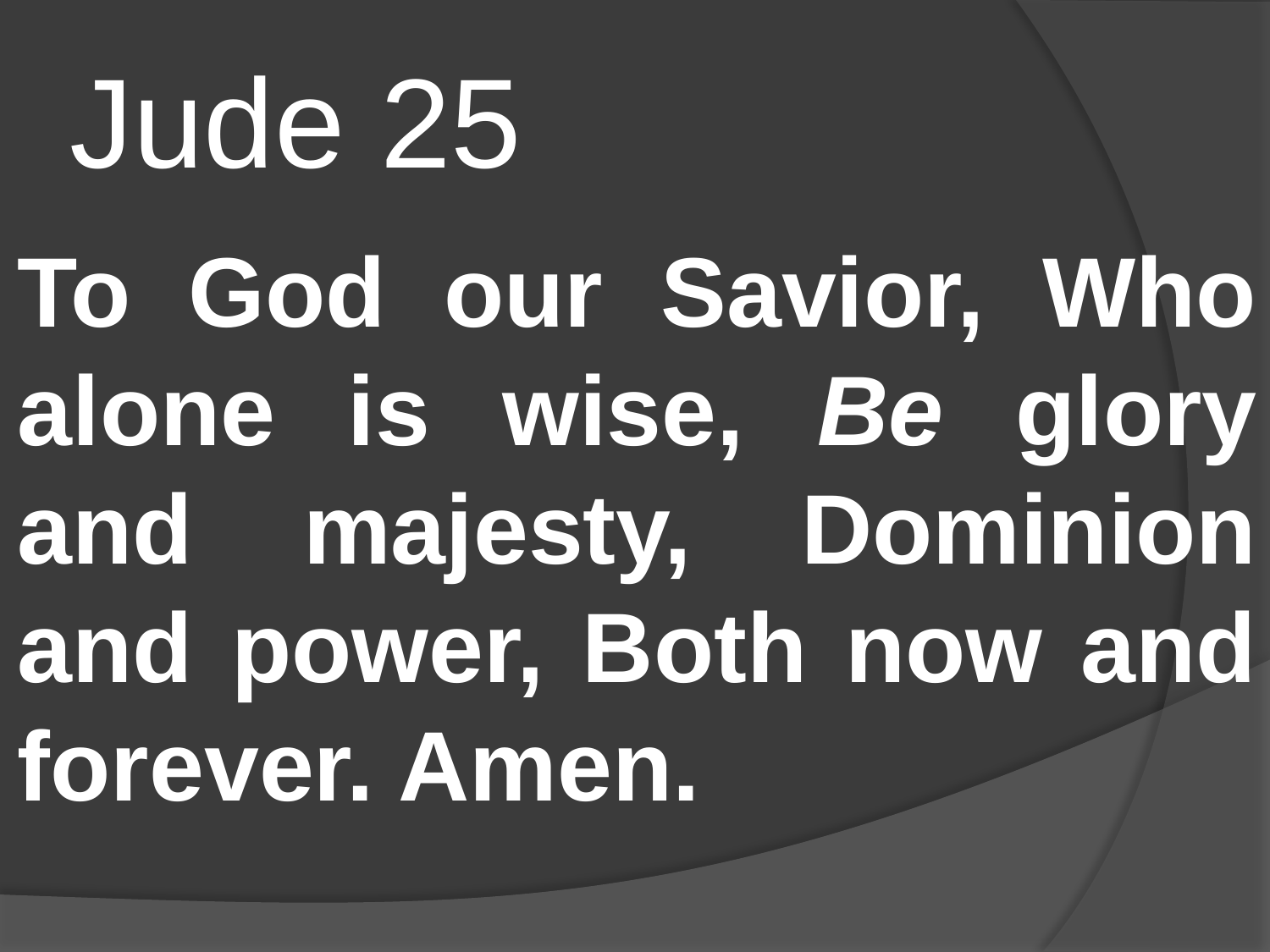

# Jude 25
To God our Savior, Who alone is wise, Be glory and majesty, Dominion and power, Both now and forever. Amen.